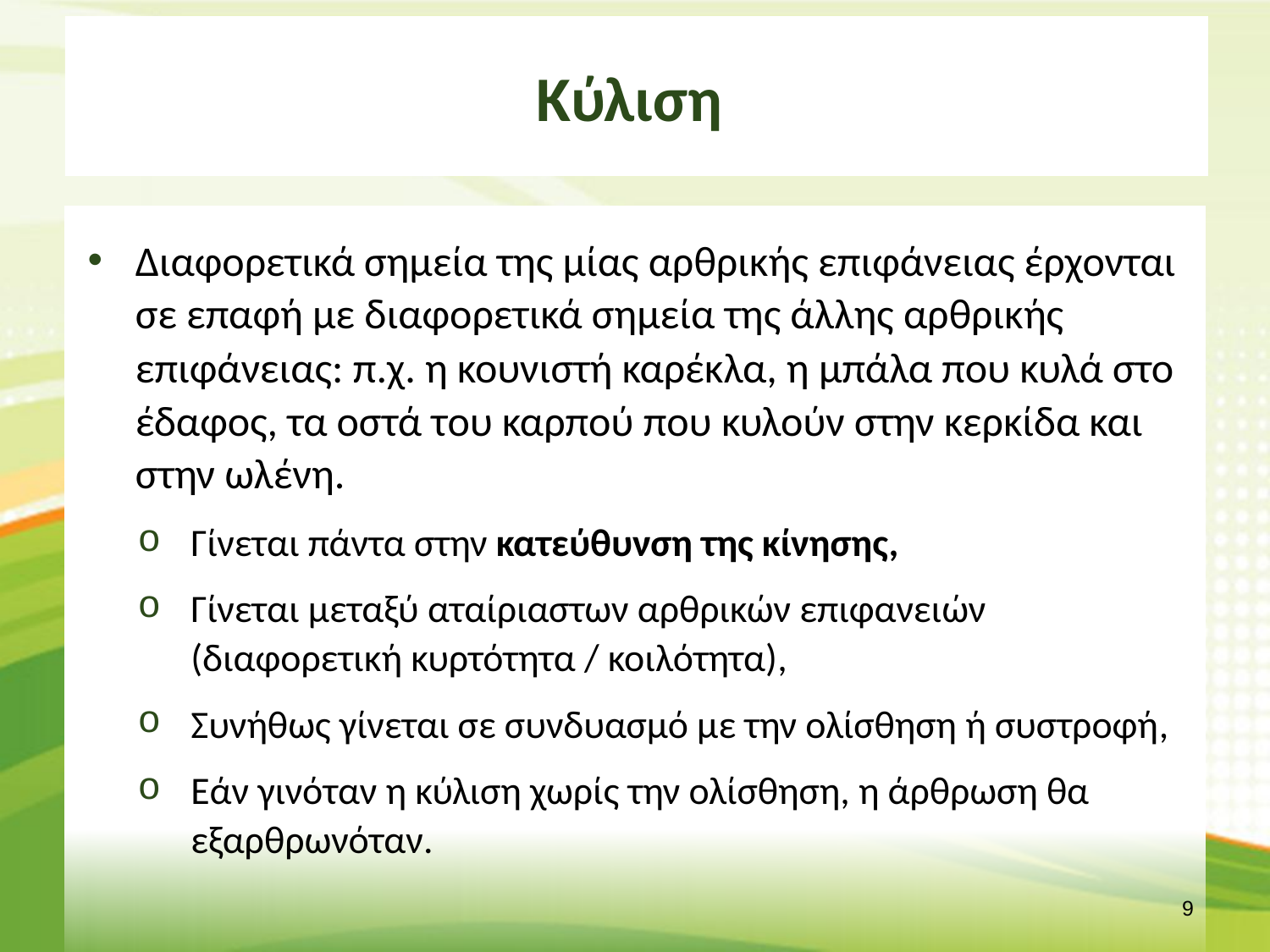

# Κύλιση
Διαφορετικά σημεία της μίας αρθρικής επιφάνειας έρχονται σε επαφή με διαφορετικά σημεία της άλλης αρθρικής επιφάνειας: π.χ. η κουνιστή καρέκλα, η μπάλα που κυλά στο έδαφος, τα οστά του καρπού που κυλούν στην κερκίδα και στην ωλένη.
Γίνεται πάντα στην κατεύθυνση της κίνησης,
Γίνεται μεταξύ αταίριαστων αρθρικών επιφανειών (διαφορετική κυρτότητα / κοιλότητα),
Συνήθως γίνεται σε συνδυασμό με την ολίσθηση ή συστροφή,
Εάν γινόταν η κύλιση χωρίς την ολίσθηση, η άρθρωση θα εξαρθρωνόταν.
9